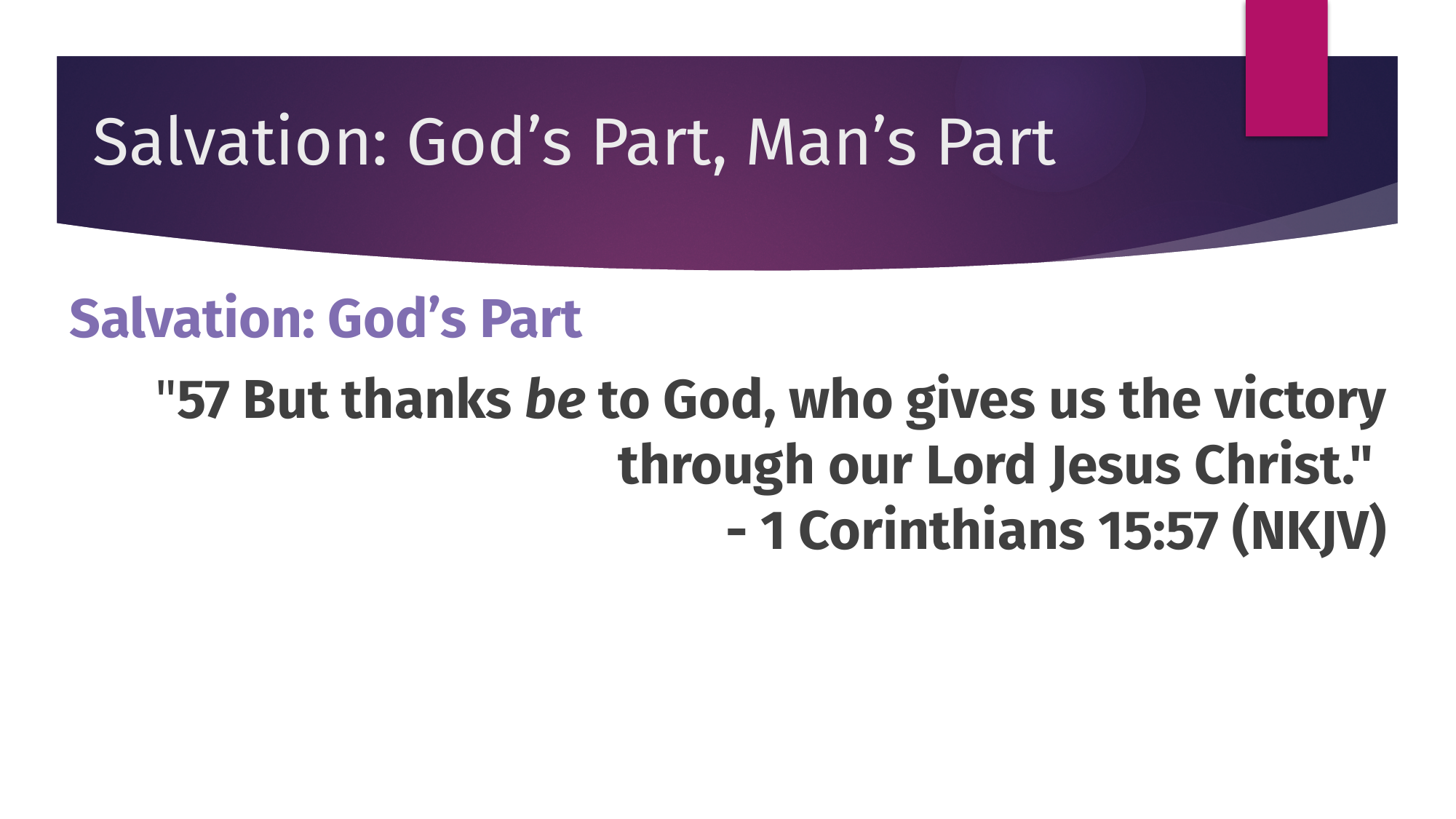

# Salvation: God’s Part, Man’s Part
Salvation: God’s Part
"57 But thanks be to God, who gives us the victory through our Lord Jesus Christ."
- 1 Corinthians 15:57 (NKJV)